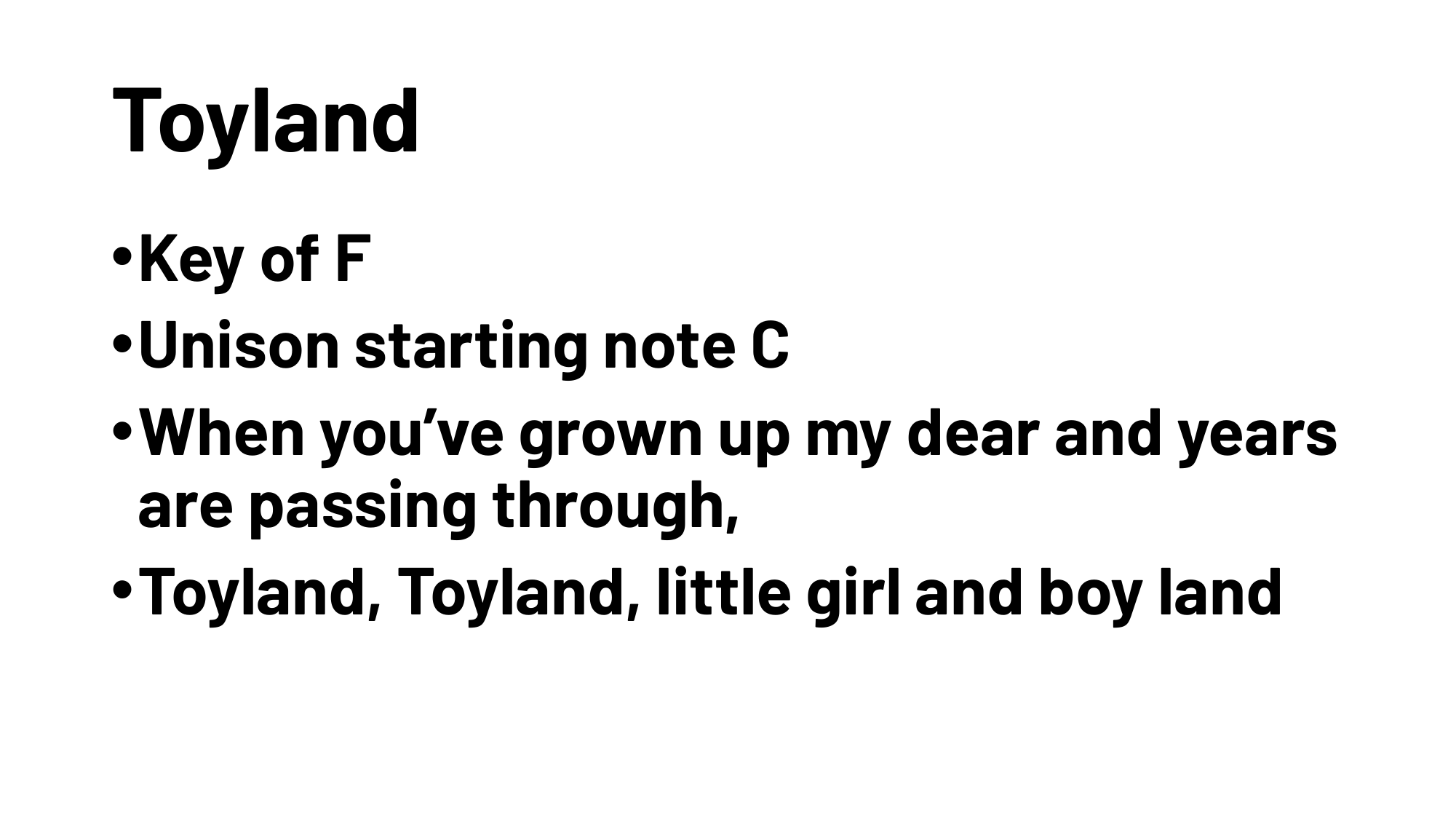

# Toyland
Key of F
Unison starting note C
When you’ve grown up my dear and years are passing through,
Toyland, Toyland, little girl and boy land